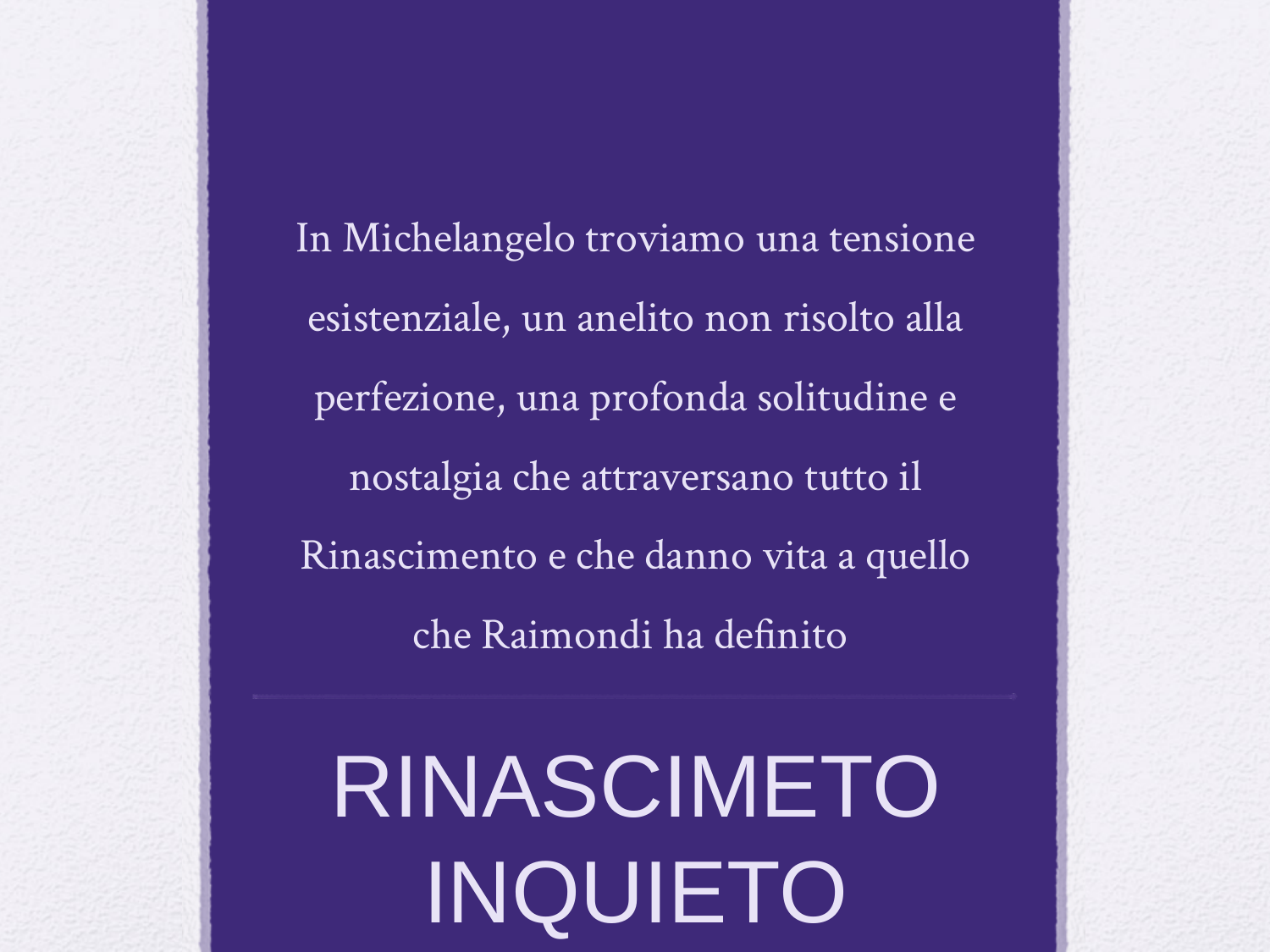

# In Michelangelo troviamo una tensione esistenziale, un anelito non risolto alla perfezione, una profonda solitudine e nostalgia che attraversano tutto il Rinascimento e che danno vita a quello che Raimondi ha definito
Rinascimeto inquieto